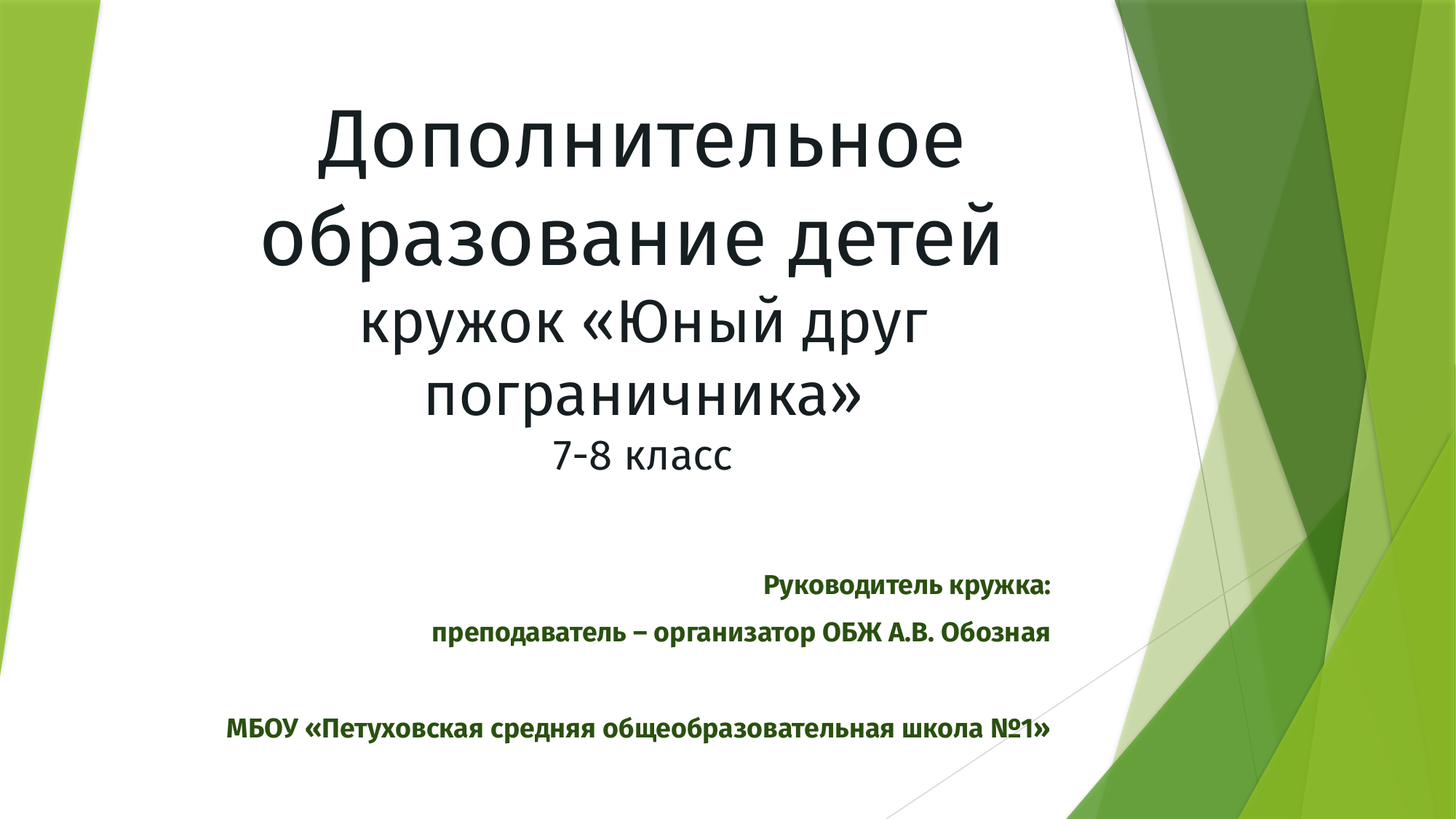

# Дополнительное образование детей кружок «Юный друг пограничника» 7-8 класс
Руководитель кружка:
 преподаватель – организатор ОБЖ А.В. Обозная

МБОУ «Петуховская средняя общеобразовательная школа №1»